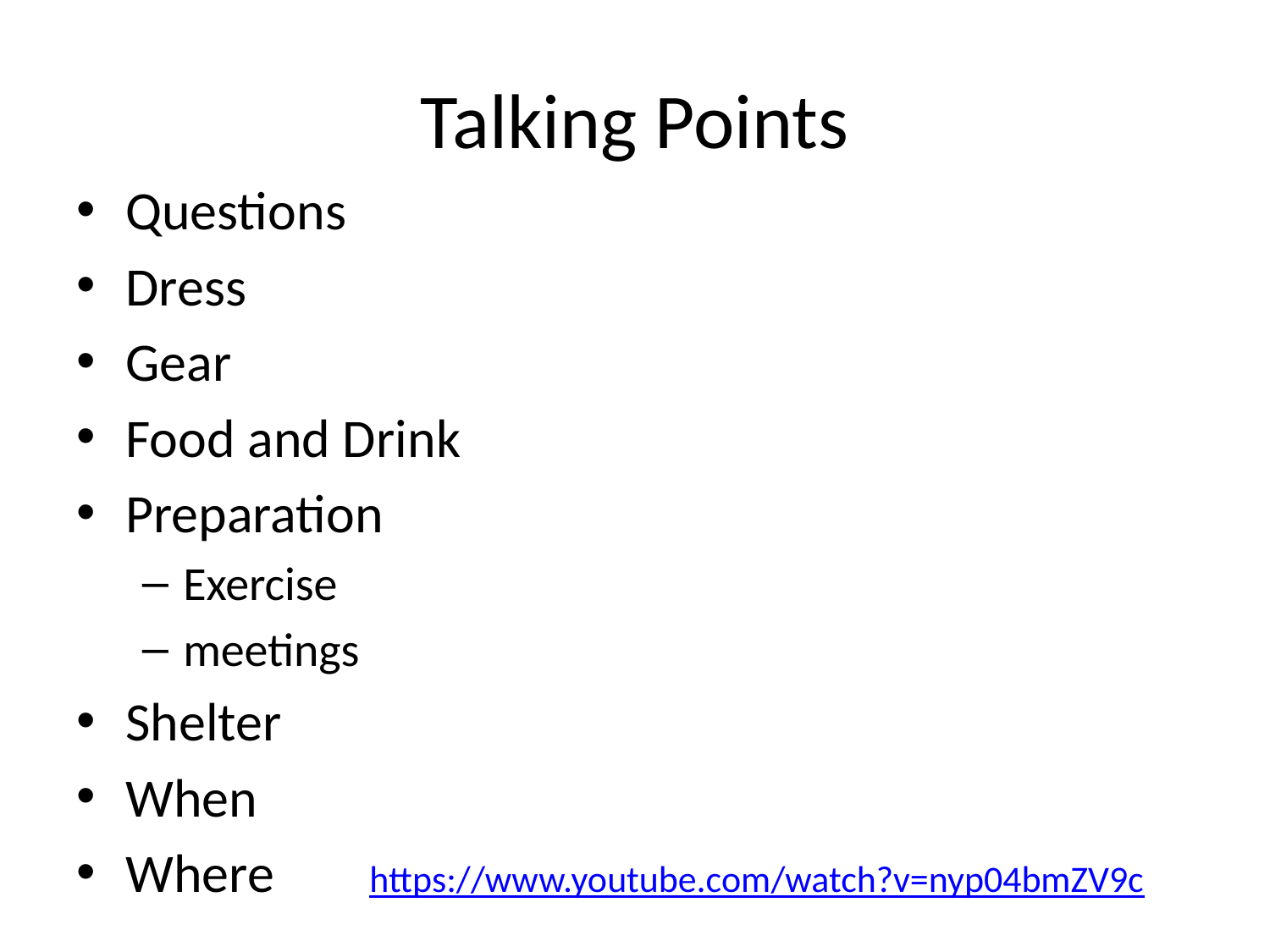

# Talking Points
Questions
Dress
Gear
Food and Drink
Preparation
Exercise
meetings
Shelter
When
Where	https://www.youtube.com/watch?v=nyp04bmZV9c